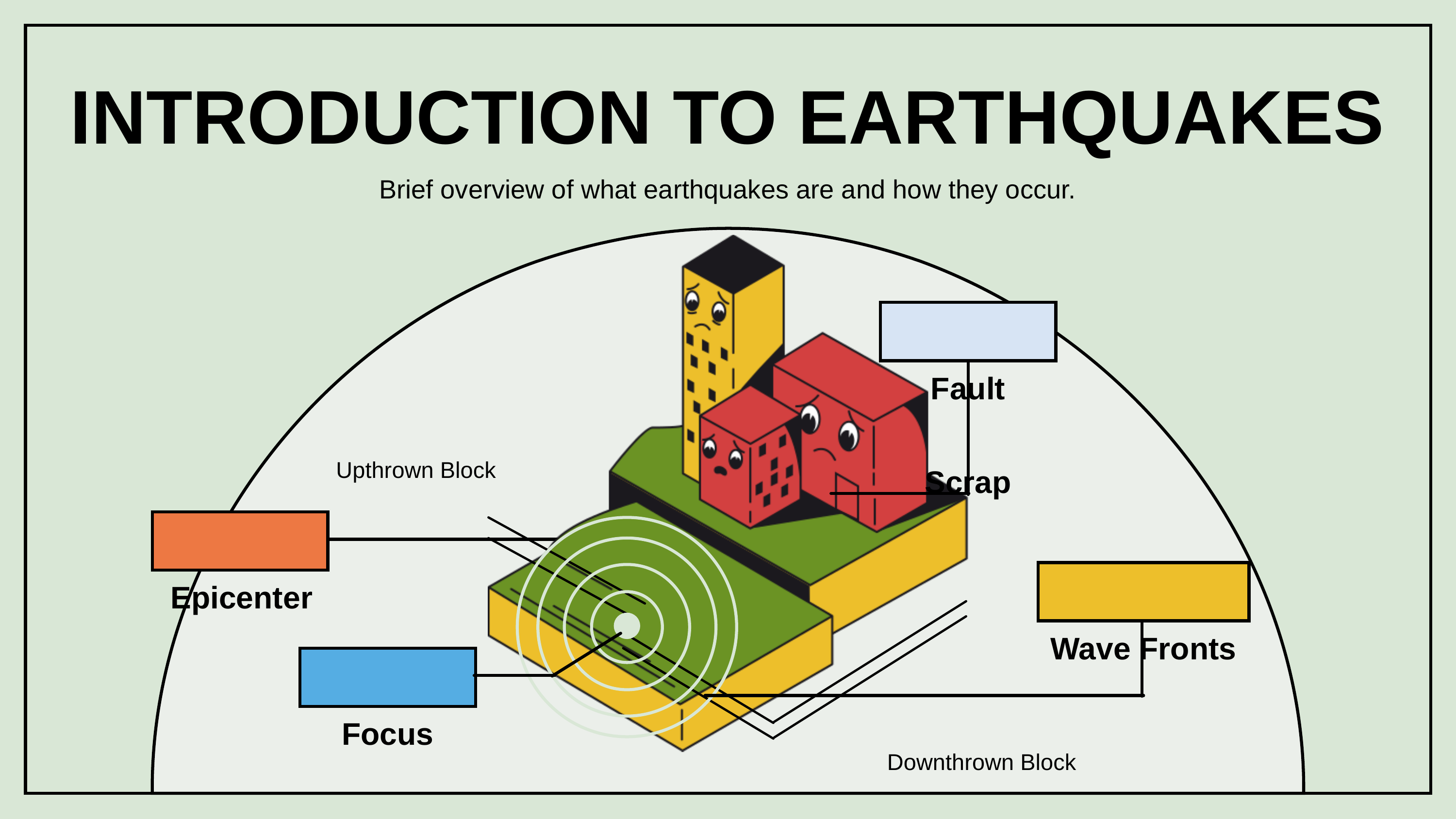

INTRODUCTION TO EARTHQUAKES
Brief overview of what earthquakes are and how they occur.

Fault Scrap
Upthrown Block

Epicenter

Wave Fronts

Focus
Downthrown Block